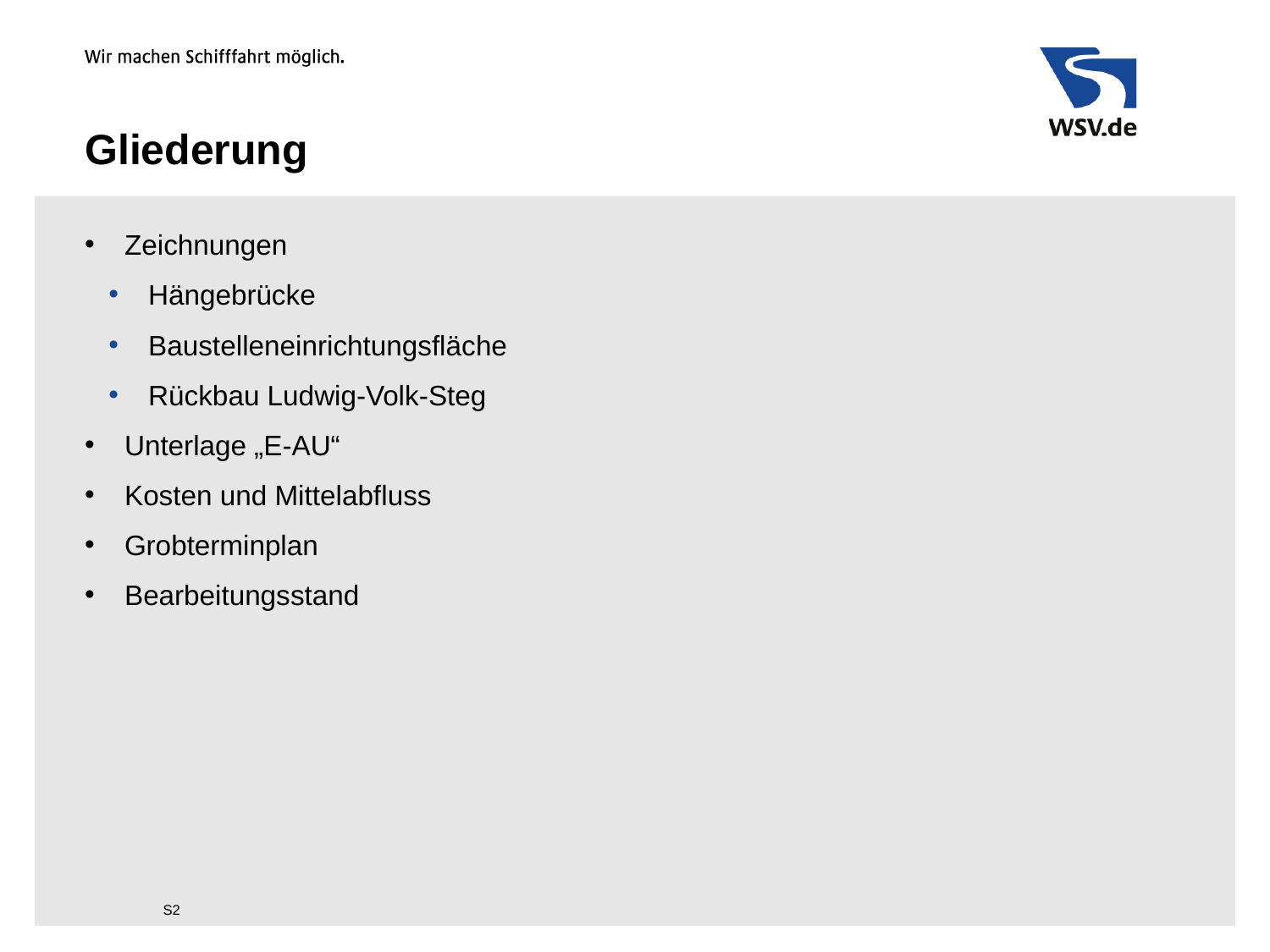

# Gliederung
Zeichnungen
Hängebrücke
Baustelleneinrichtungsfläche
Rückbau Ludwig-Volk-Steg
Unterlage „E-AU“
Kosten und Mittelabfluss
Grobterminplan
Bearbeitungsstand

S2